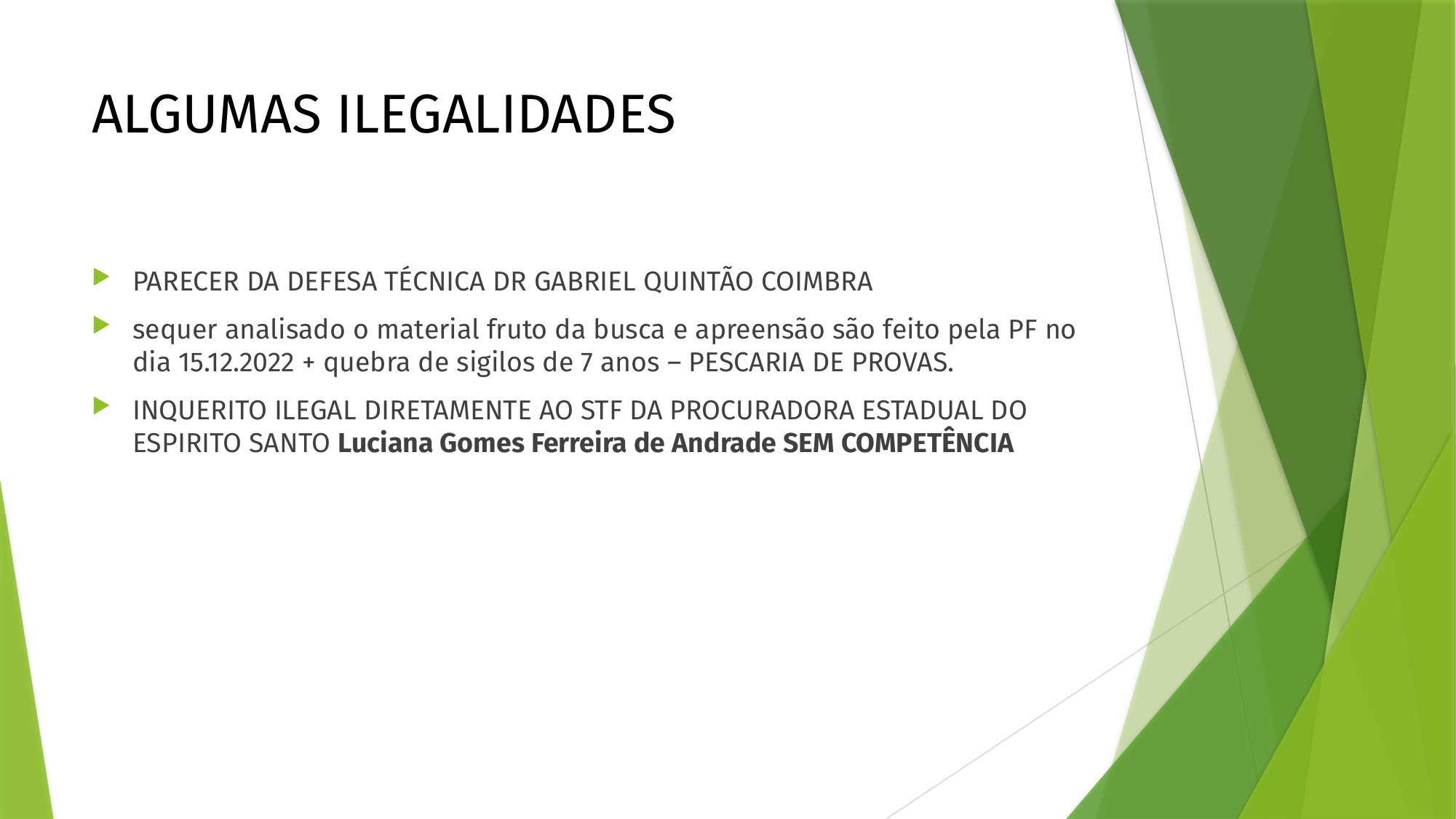

# ALGUMAS ILEGALIDADES
PARECER DA DEFESA TÉCNICA DR GABRIEL QUINTÃO COIMBRA
sequer analisado o material fruto da busca e apreensão são feito pela PF no dia 15.12.2022 + quebra de sigilos de 7 anos – PESCARIA DE PROVAS.
INQUERITO ILEGAL DIRETAMENTE AO STF DA PROCURADORA ESTADUAL DO ESPIRITO SANTO Luciana Gomes Ferreira de Andrade SEM COMPETÊNCIA